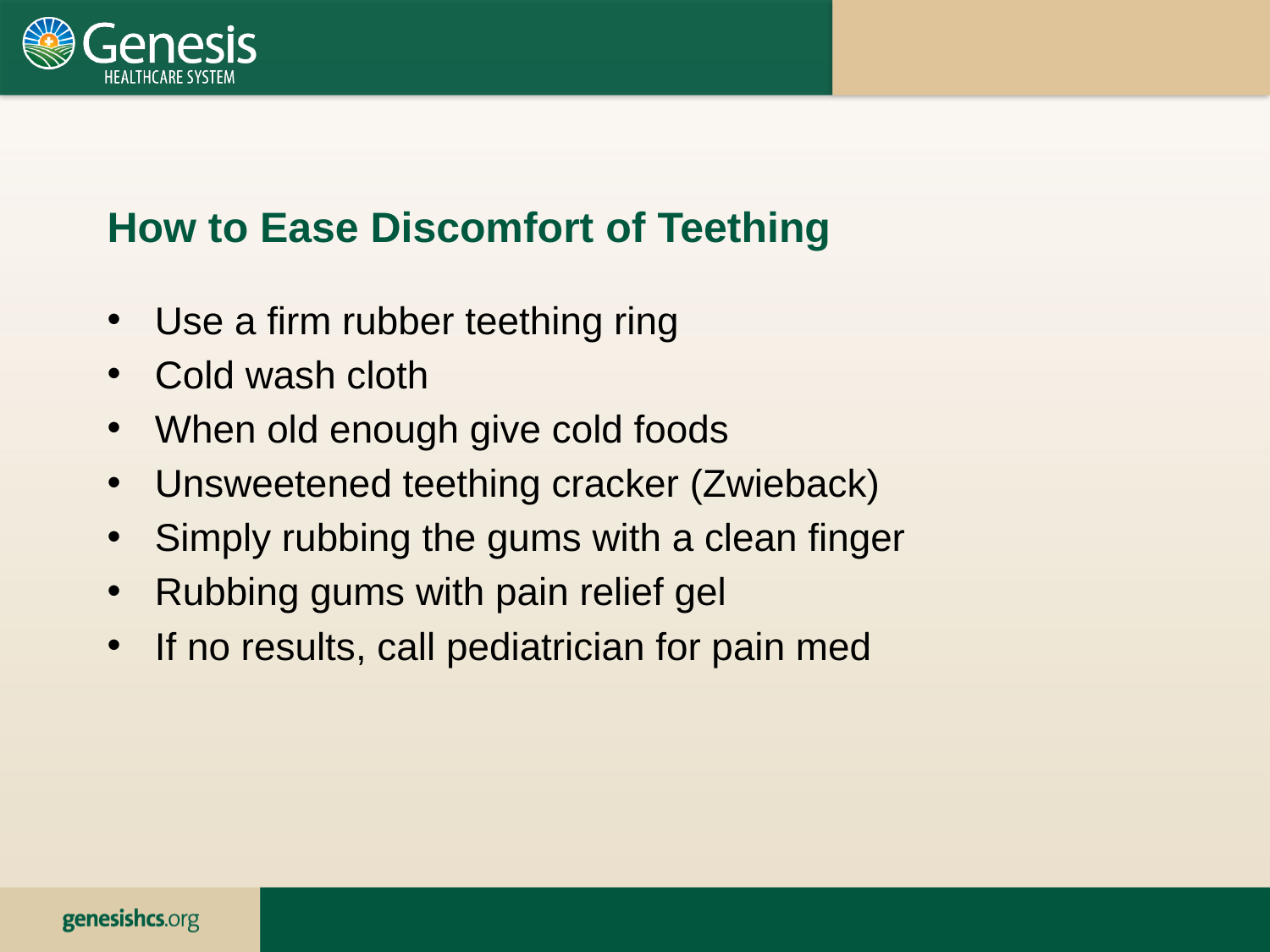

How to Ease Discomfort of Teething

Use a firm rubber teething ring
Cold wash cloth
When old enough give cold foods
Unsweetened teething cracker (Zwieback)
Simply rubbing the gums with a clean finger
Rubbing gums with pain relief gel
If no results, call pediatrician for pain med